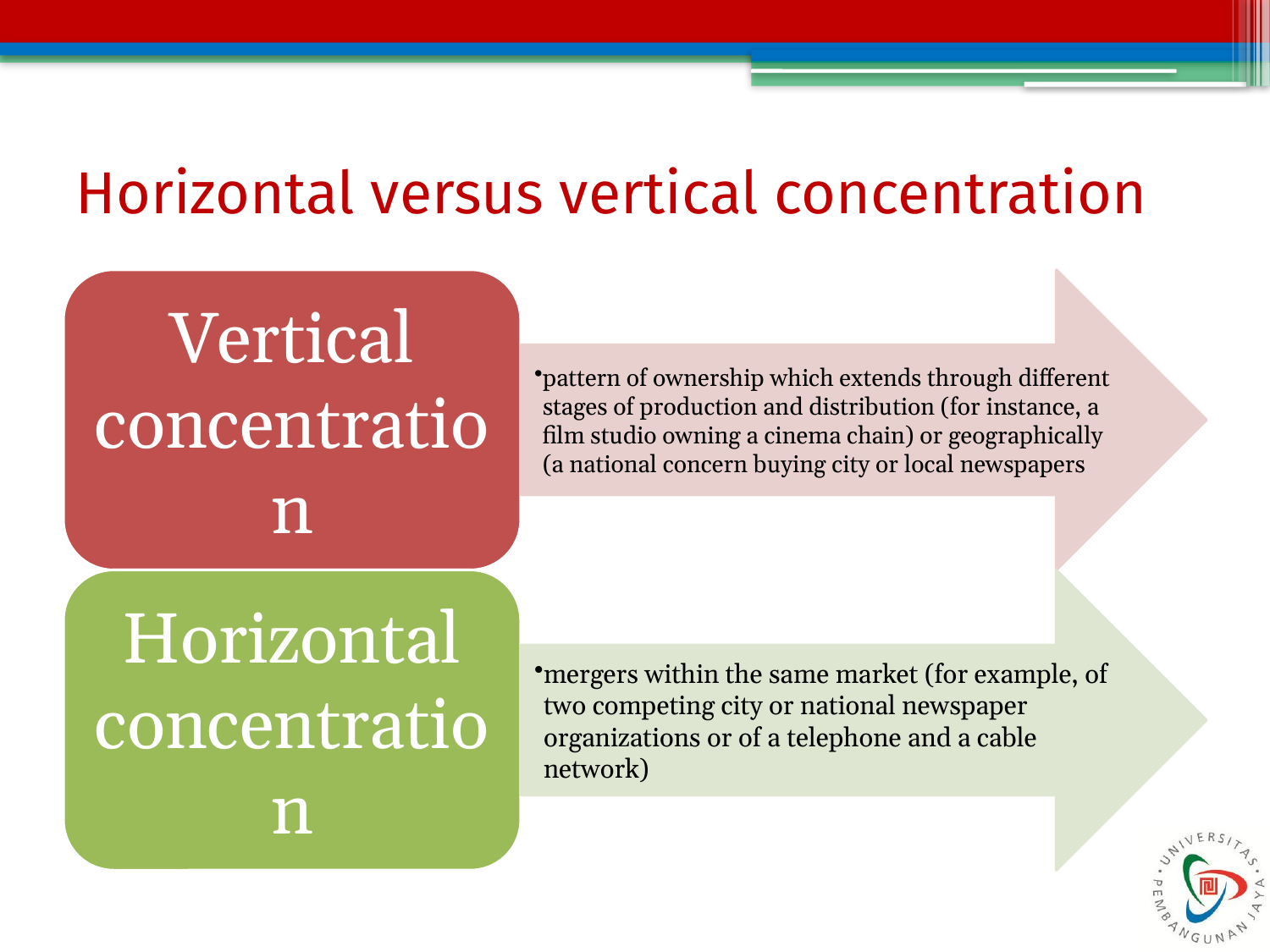

# Horizontal versus vertical concentration
Vertical concentration
pattern of ownership which extends through different stages of production and distribution (for instance, a film studio owning a cinema chain) or geographically (a national concern buying city or local newspapers
Horizontal concentration
mergers within the same market (for example, of two competing city or national newspaper organizations or of a telephone and a cable network)